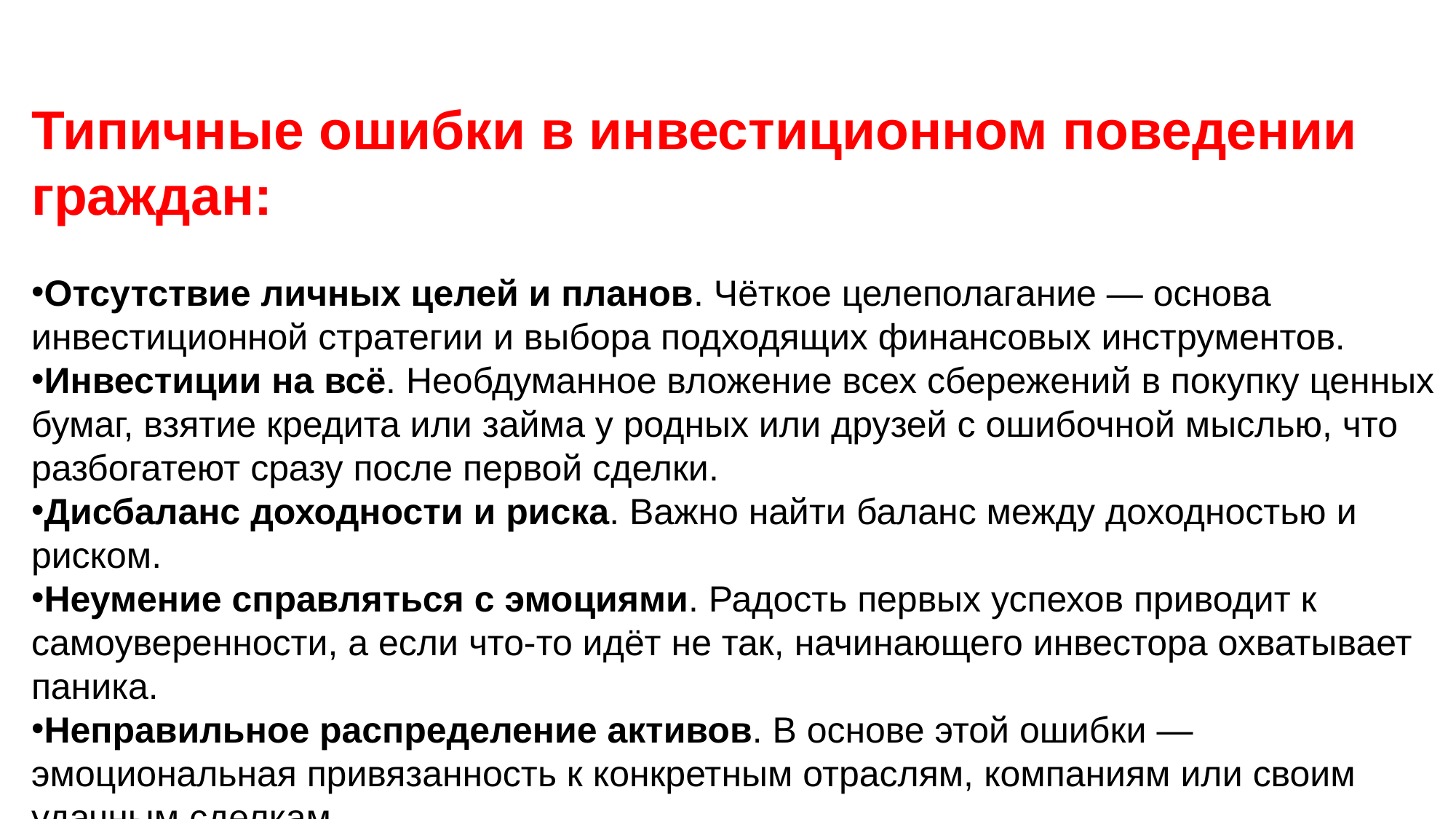

Типичные ошибки в инвестиционном поведении граждан:

Отсутствие личных целей и планов. Чёткое целеполагание — основа инвестиционной стратегии и выбора подходящих финансовых инструментов.
Инвестиции на всё. Необдуманное вложение всех сбережений в покупку ценных бумаг, взятие кредита или займа у родных или друзей с ошибочной мыслью, что разбогатеют сразу после первой сделки.
Дисбаланс доходности и риска. Важно найти баланс между доходностью и риском.
Неумение справляться с эмоциями. Радость первых успехов приводит к самоуверенности, а если что-то идёт не так, начинающего инвестора охватывает паника.
Неправильное распределение активов. В основе этой ошибки — эмоциональная привязанность к конкретным отраслям, компаниям или своим удачным сделкам.
Перед инвестированием рекомендуется обратиться к финансовому специалисту для индивидуальной консультации.